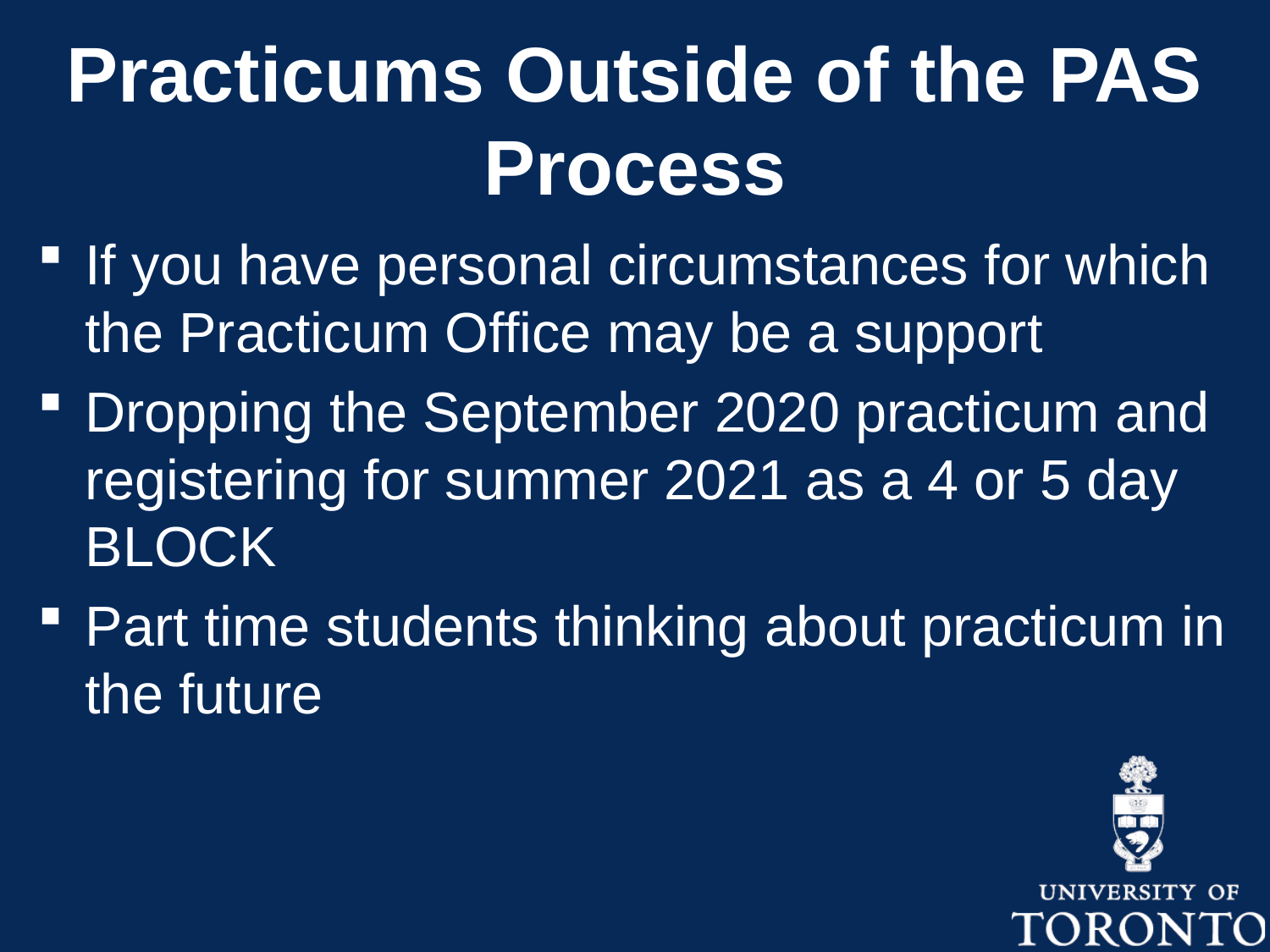

# Practicums Outside of the PAS Process
If you have personal circumstances for which the Practicum Office may be a support
Dropping the September 2020 practicum and registering for summer 2021 as a 4 or 5 day BLOCK
Part time students thinking about practicum in the future